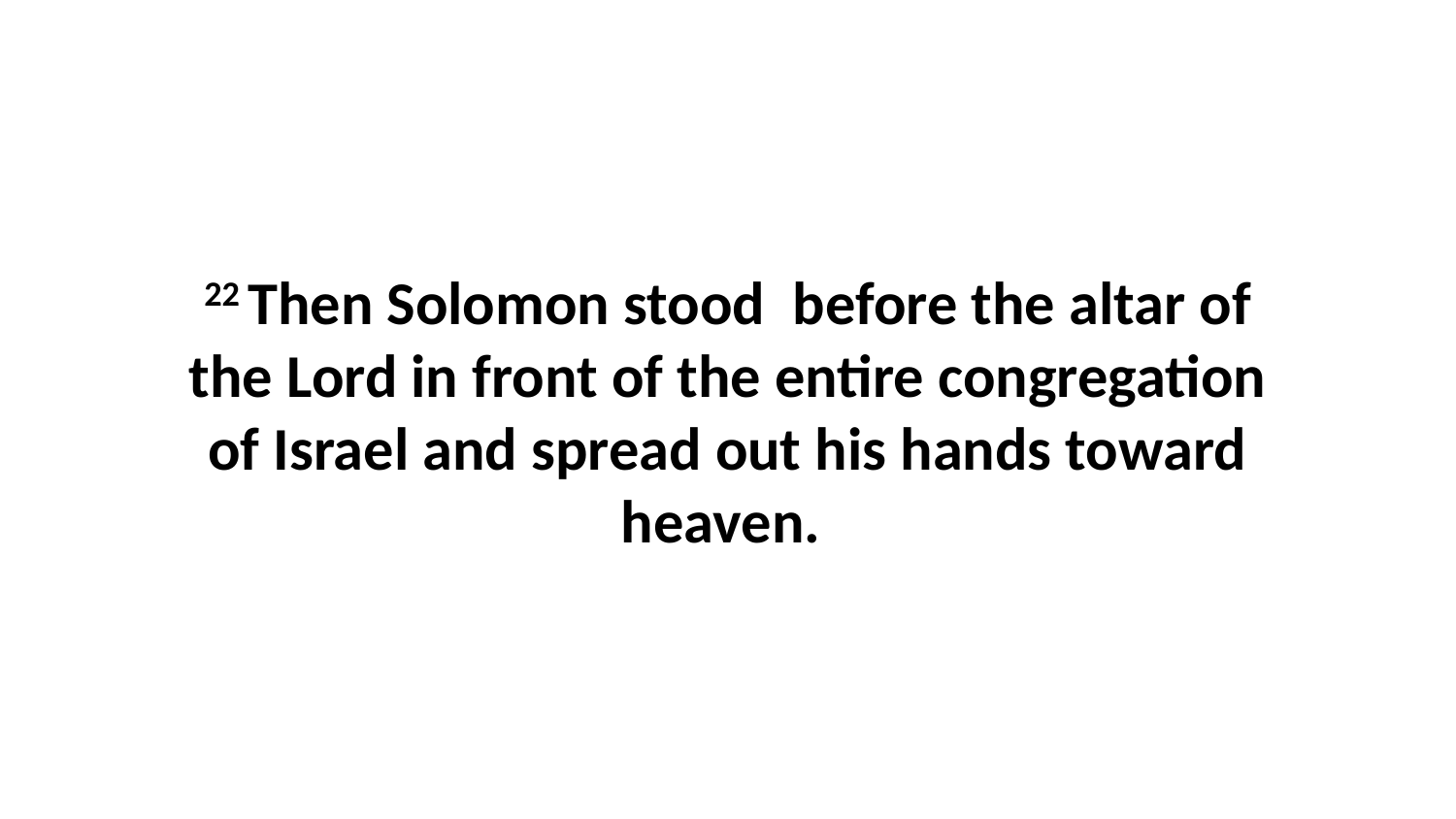

22 Then Solomon stood  before the altar of the Lord in front of the entire congregation of Israel and spread out his hands toward heaven.